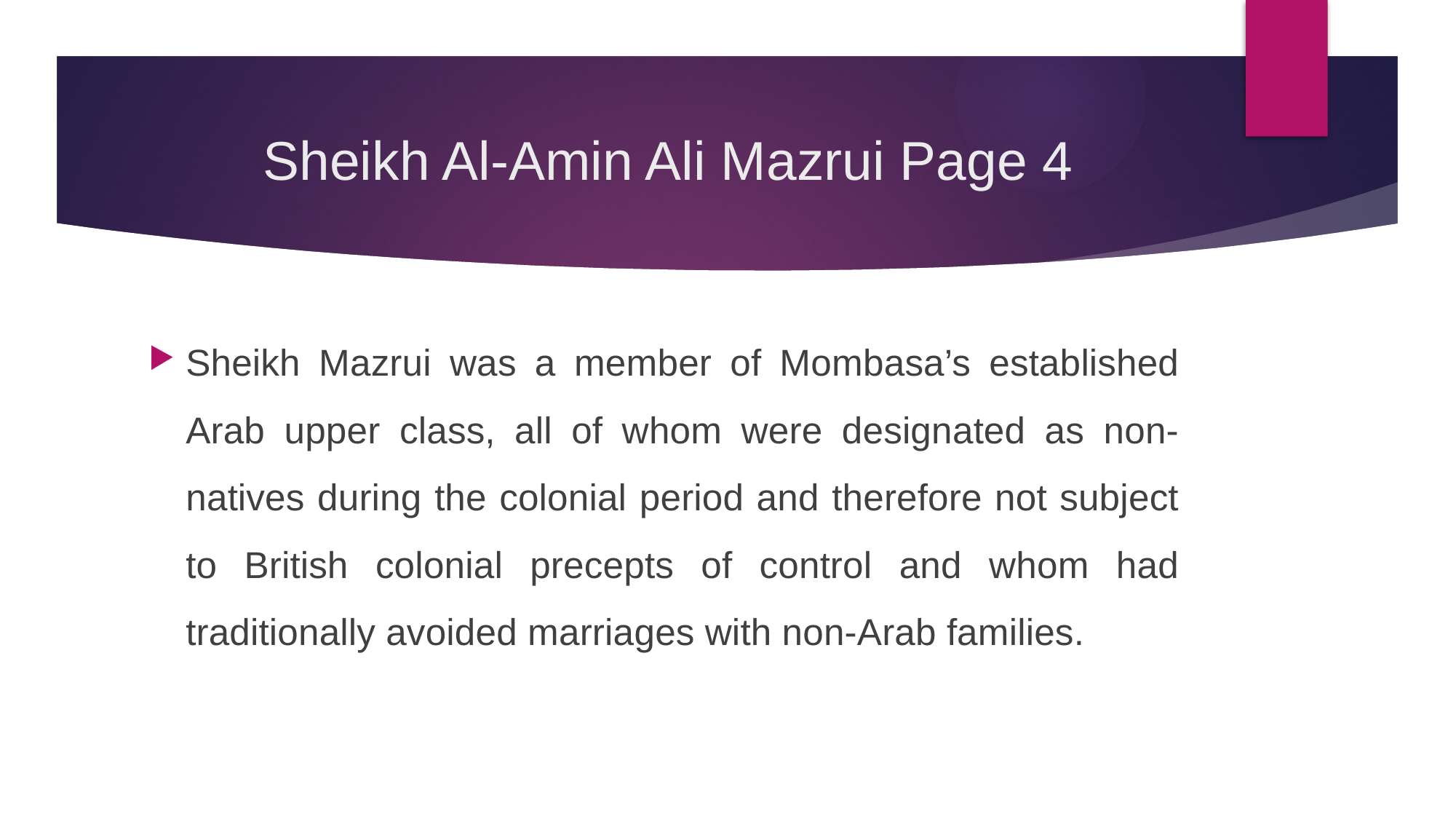

# Sheikh Al-Amin Ali Mazrui Page 4
Sheikh Mazrui was a member of Mombasa’s established Arab upper class, all of whom were designated as non-natives during the colonial period and therefore not subject to British colonial precepts of control and whom had traditionally avoided marriages with non-Arab families.